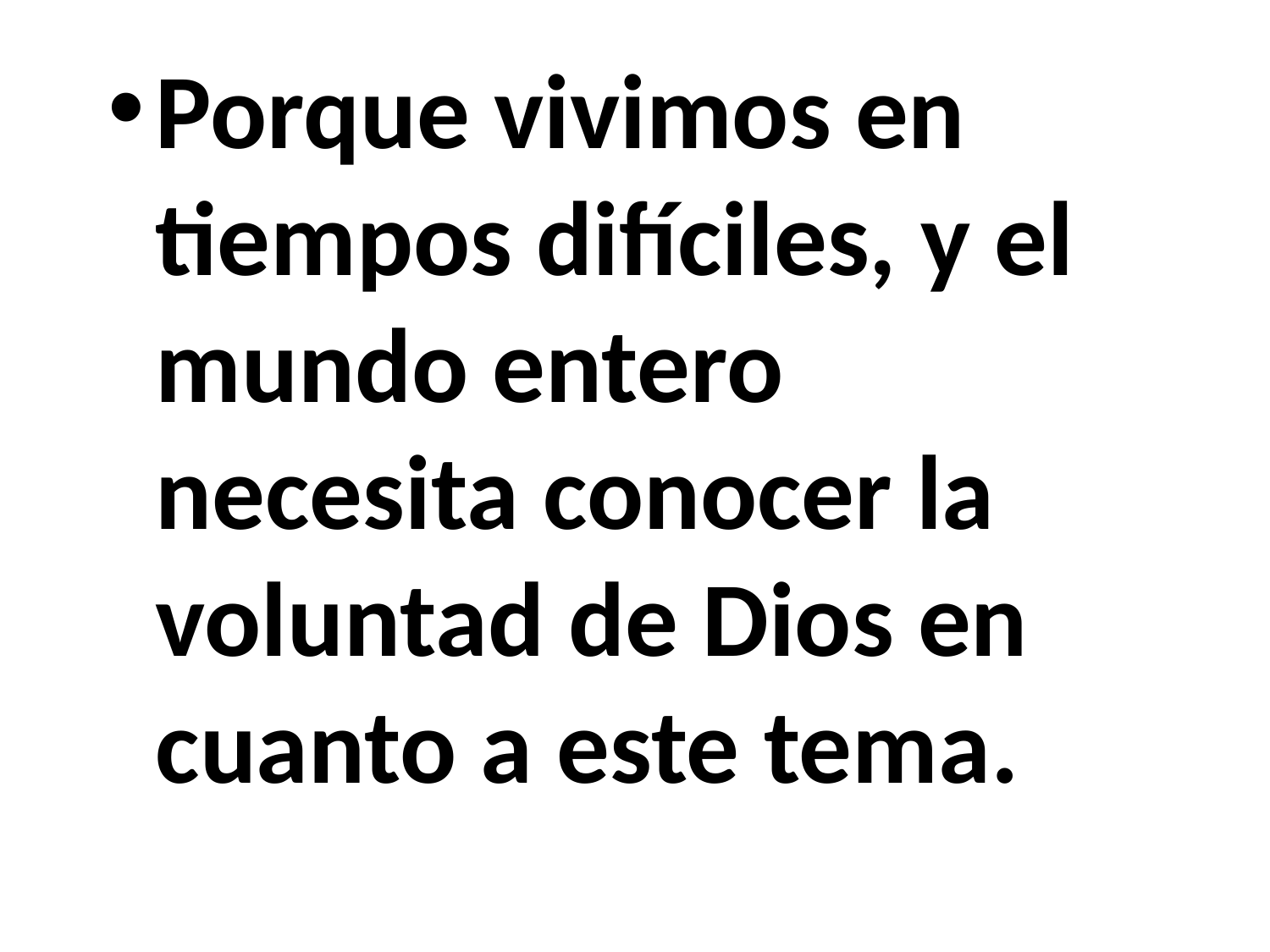

Porque vivimos en tiempos difíciles, y el mundo entero necesita conocer la voluntad de Dios en cuanto a este tema.